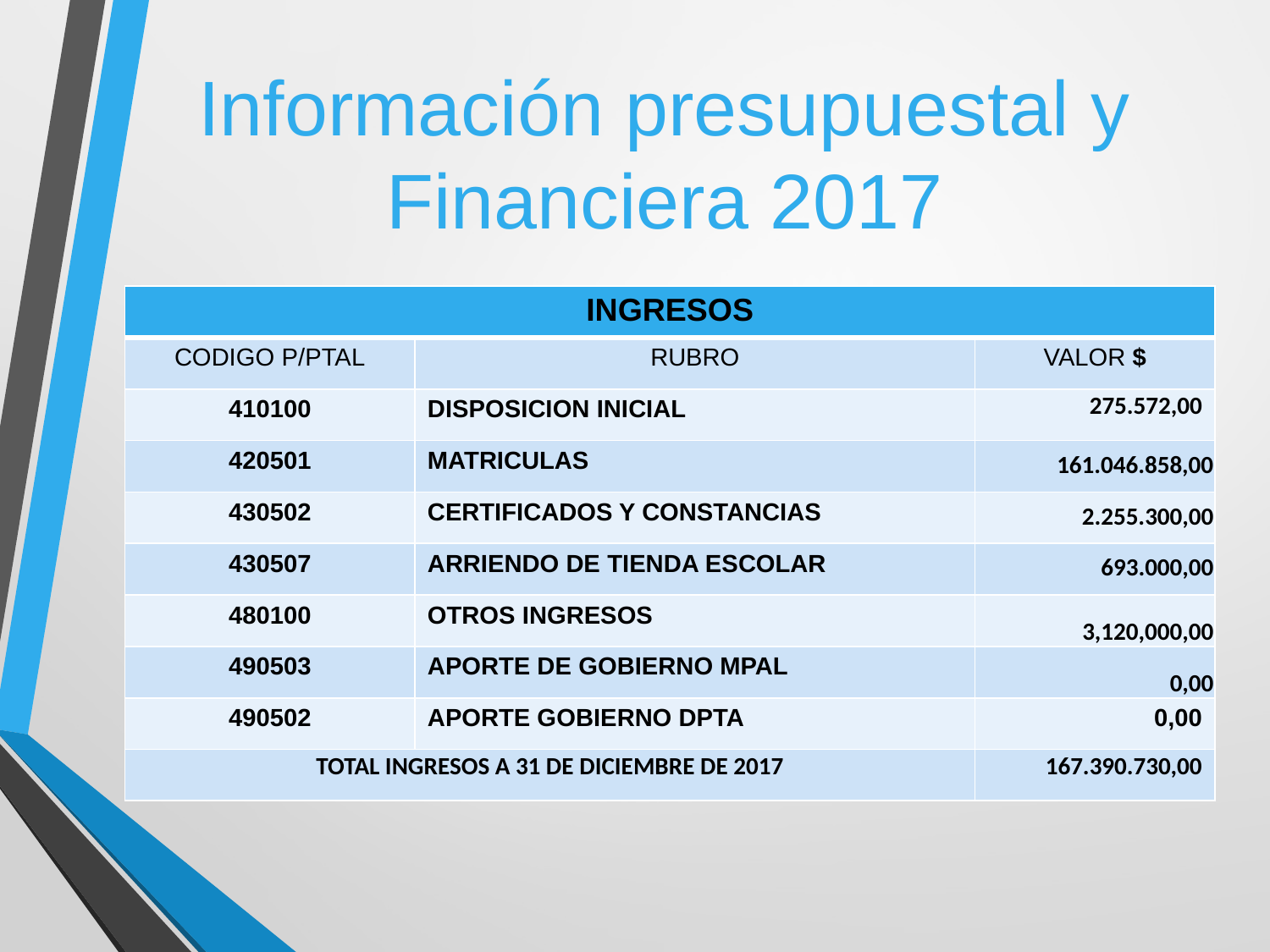

Información presupuestal y Financiera 2017
| INGRESOS |  |  |
| --- | --- | --- |
| CODIGO P/PTAL | RUBRO | VALOR $ |
| 410100 | DISPOSICION INICIAL | 275.572,00 |
| 420501 | MATRICULAS | 161.046.858,00 |
| 430502 | CERTIFICADOS Y CONSTANCIAS | 2.255.300,00 |
| 430507 | ARRIENDO DE TIENDA ESCOLAR | 693.000,00 |
| 480100 | OTROS INGRESOS | 3,120,000,00 |
| 490503 | APORTE DE GOBIERNO MPAL | 0,00 |
| 490502 | APORTE GOBIERNO DPTA | 0,00 |
| TOTAL INGRESOS A 31 DE DICIEMBRE DE 2017 |  | 167.390.730,00 |